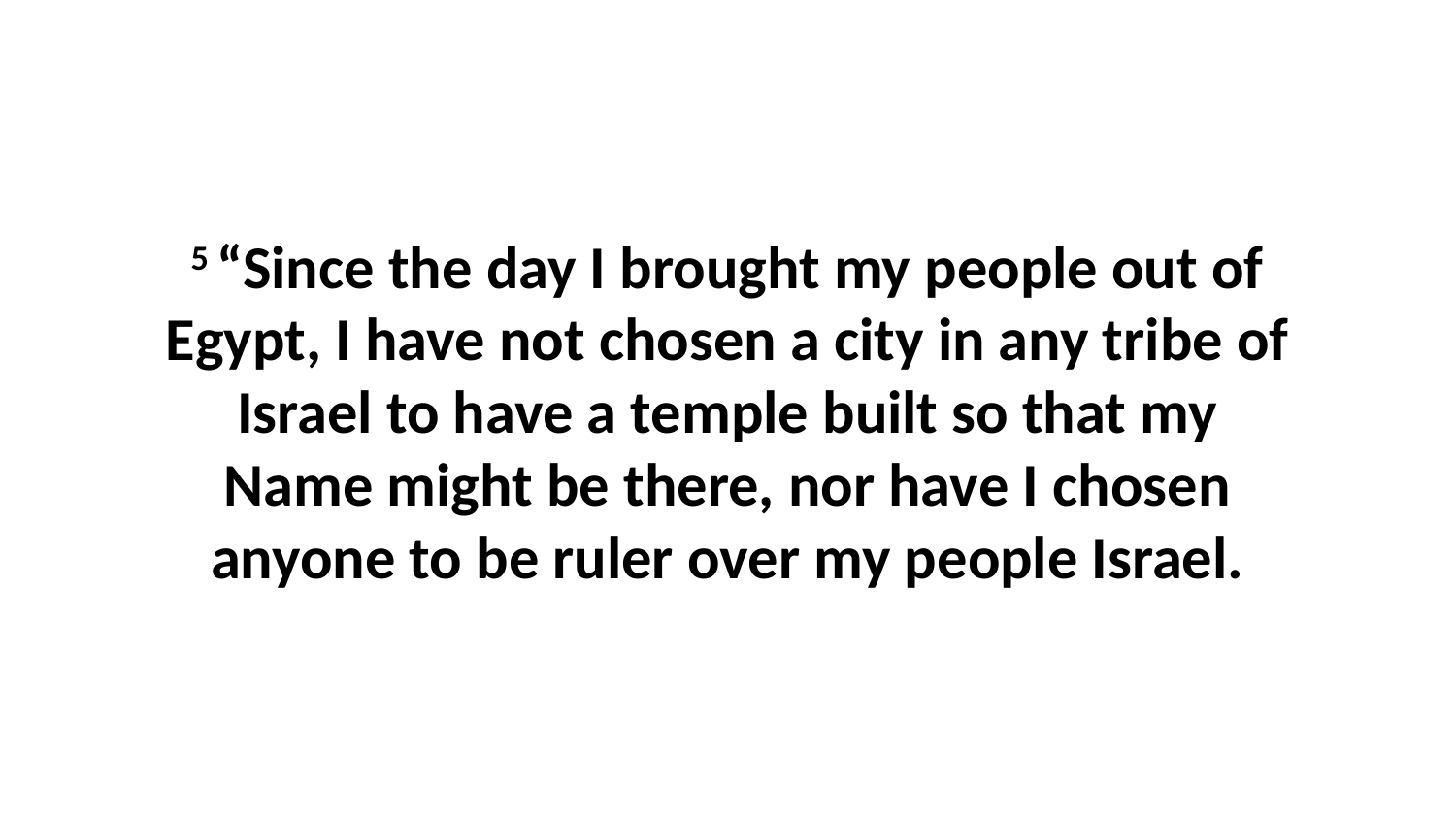

5 “Since the day I brought my people out of Egypt, I have not chosen a city in any tribe of Israel to have a temple built so that my Name might be there, nor have I chosen anyone to be ruler over my people Israel.